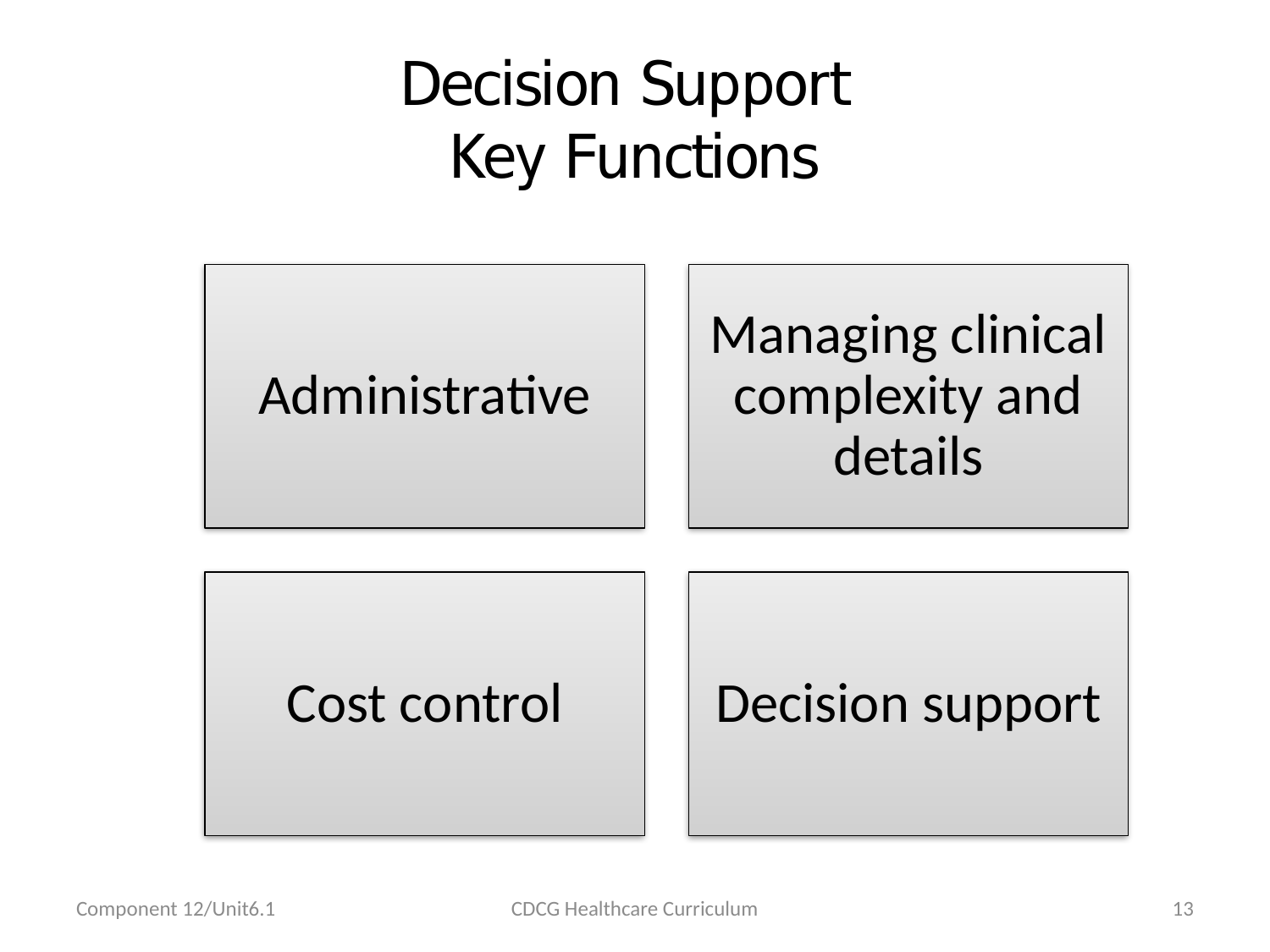

# Decision Support Key Functions
Administrative
Managing clinical complexity and details
Cost control
Decision support
Component 12/Unit6.1
CDCG Healthcare Curriculum
13